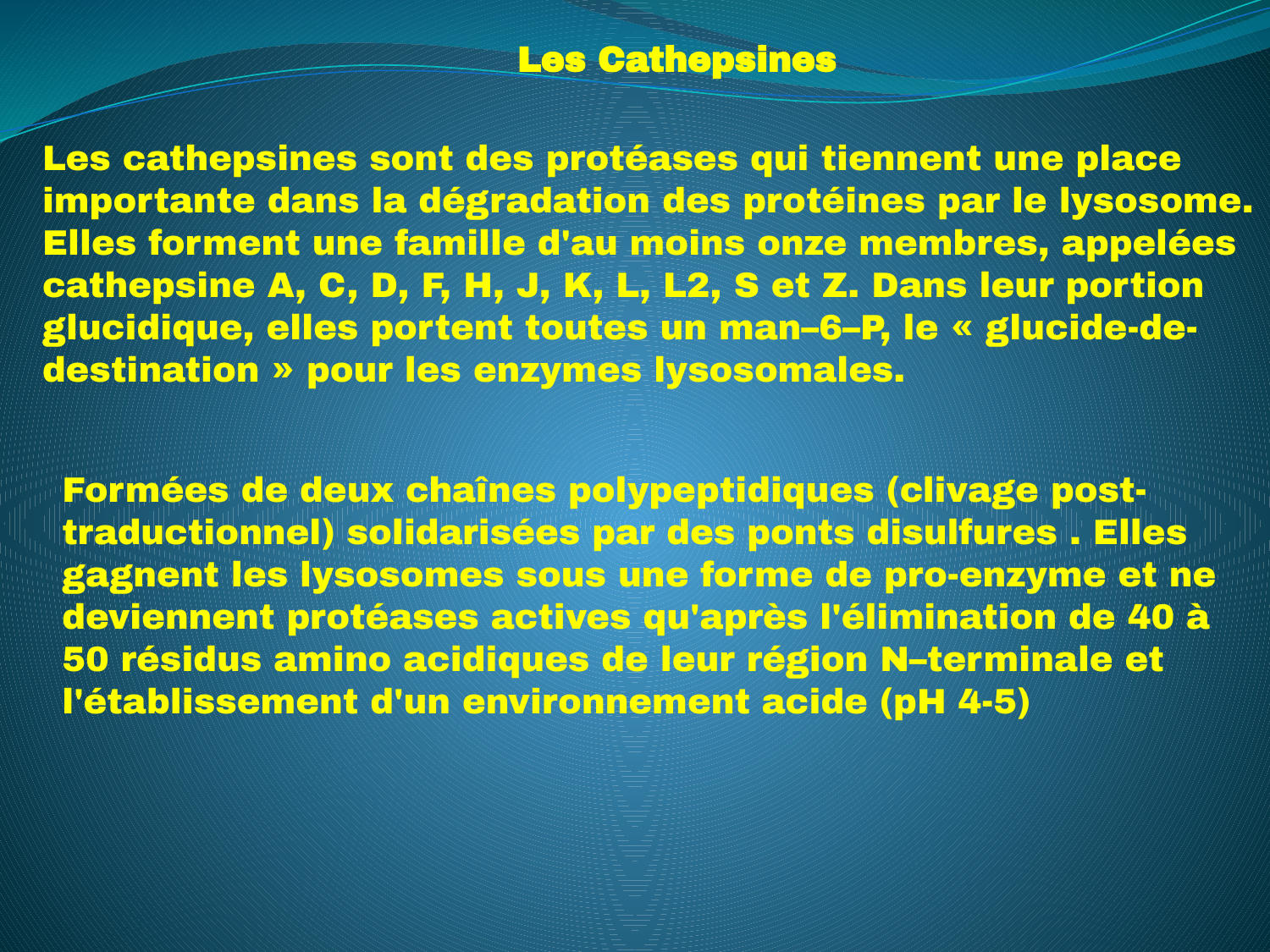

Les Cathepsines
Les cathepsines sont des protéases qui tiennent une place importante dans la dégradation des protéines par le lysosome.
Elles forment une famille d'au moins onze membres, appelées cathepsine A, C, D, F, H, J, K, L, L2, S et Z. Dans leur portion glucidique, elles portent toutes un man–6–P, le « glucide-de-destination » pour les enzymes lysosomales.
Formées de deux chaînes polypeptidiques (clivage post-traductionnel) solidarisées par des ponts disulfures . Elles gagnent les lysosomes sous une forme de pro-enzyme et ne deviennent protéases actives qu'après l'élimination de 40 à 50 résidus amino acidiques de leur région N–terminale et l'établissement d'un environnement acide (pH 4-5)